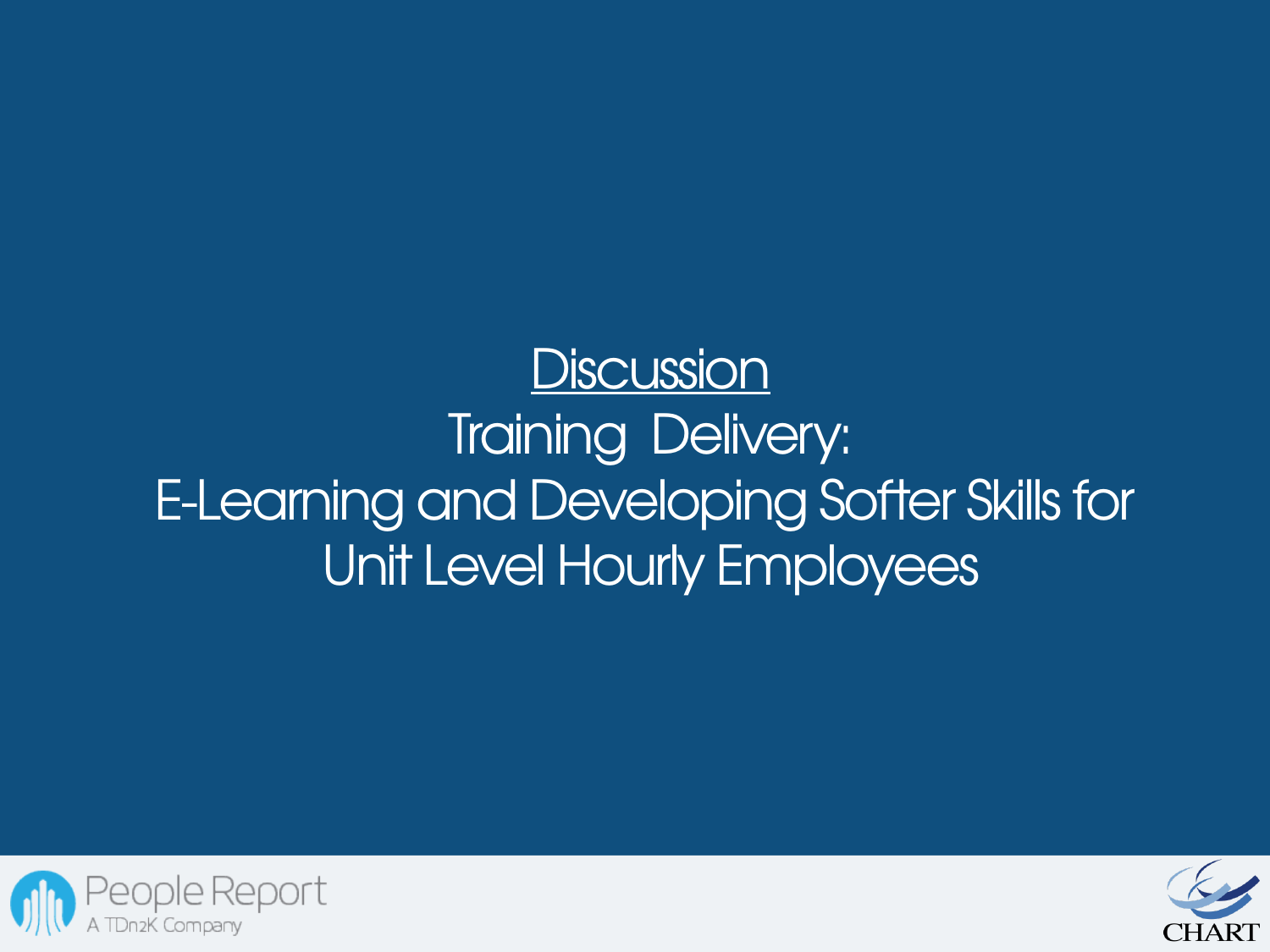

Discussion
Training  Delivery:
E-Learning and Developing Softer Skills for
Unit Level Hourly Employees
|  |
| --- |